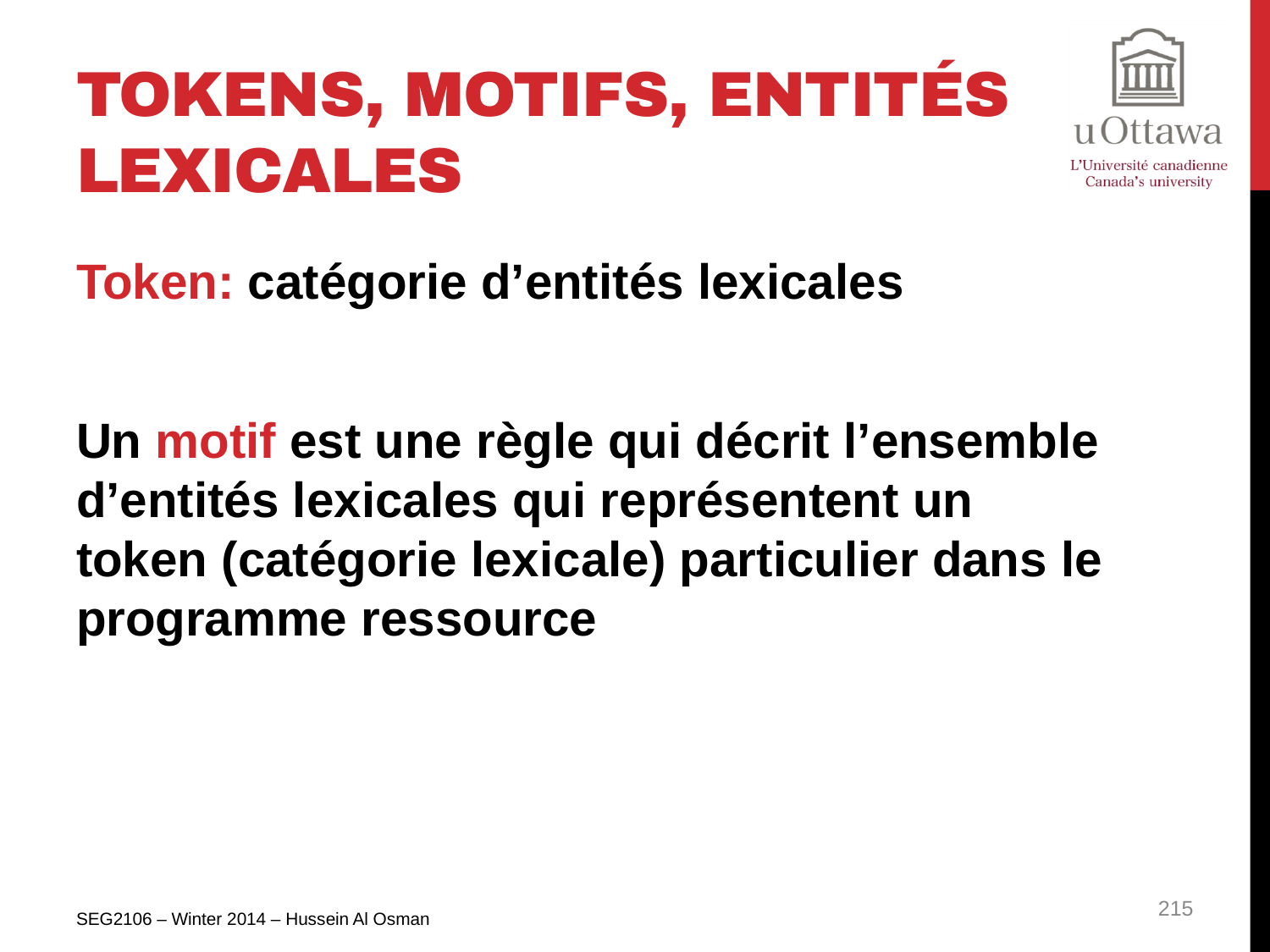

# Tokens, motifs, entités lexicales
Token: catégorie d’entités lexicales

Un motif est une règle qui décrit l’ensemble d’entités lexicales qui représentent un token (catégorie lexicale) particulier dans le programme ressource
SEG2106 – Winter 2014 – Hussein Al Osman
215